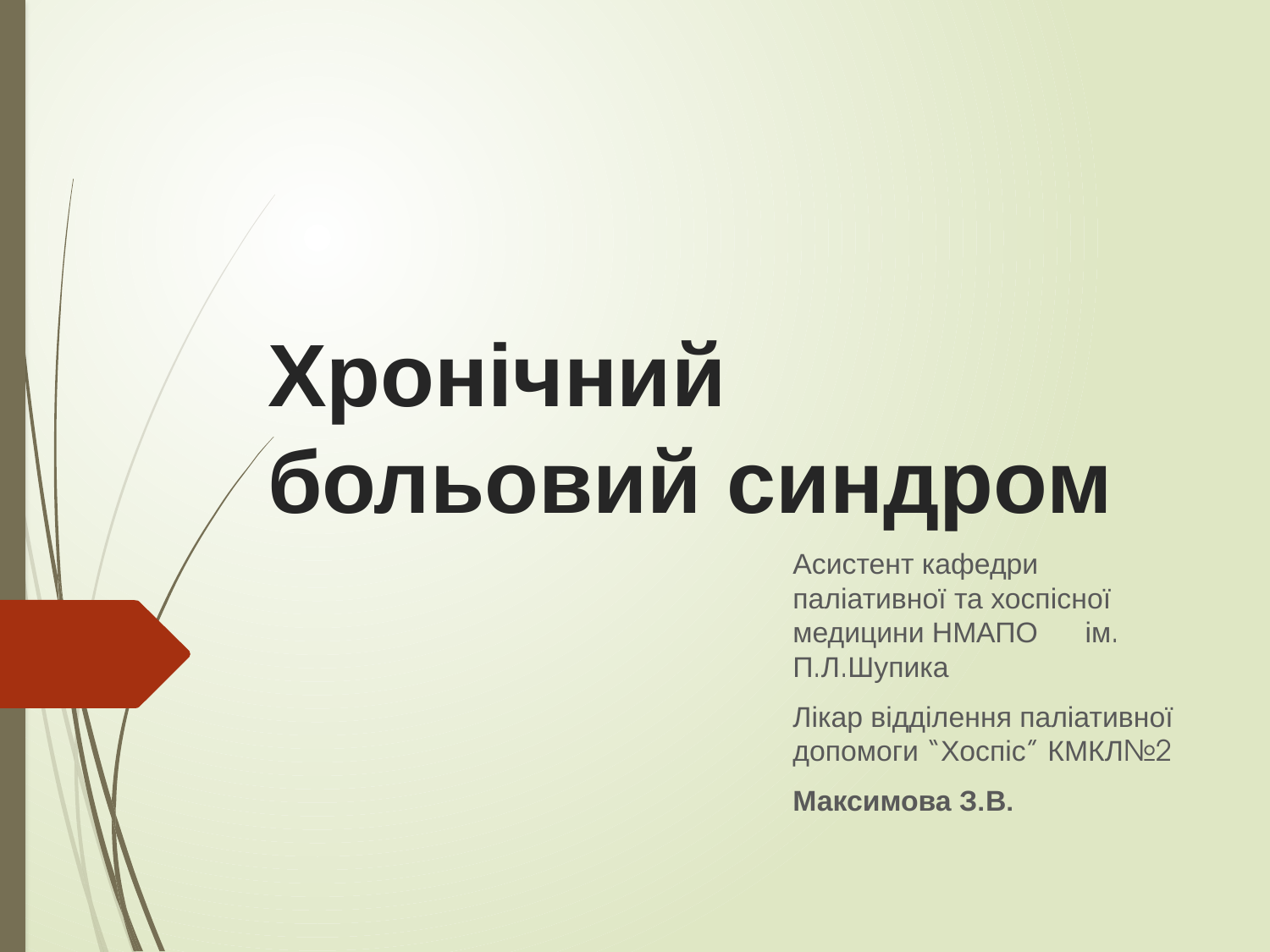

# Хронічний больовий синдром
Асистент кафедри паліативної та хоспісної медицини НМАПО      ім. П.Л.Шупика
Лікар відділення паліативної допомоги “Хоспіс” КМКЛ№2
Максимова З.В.